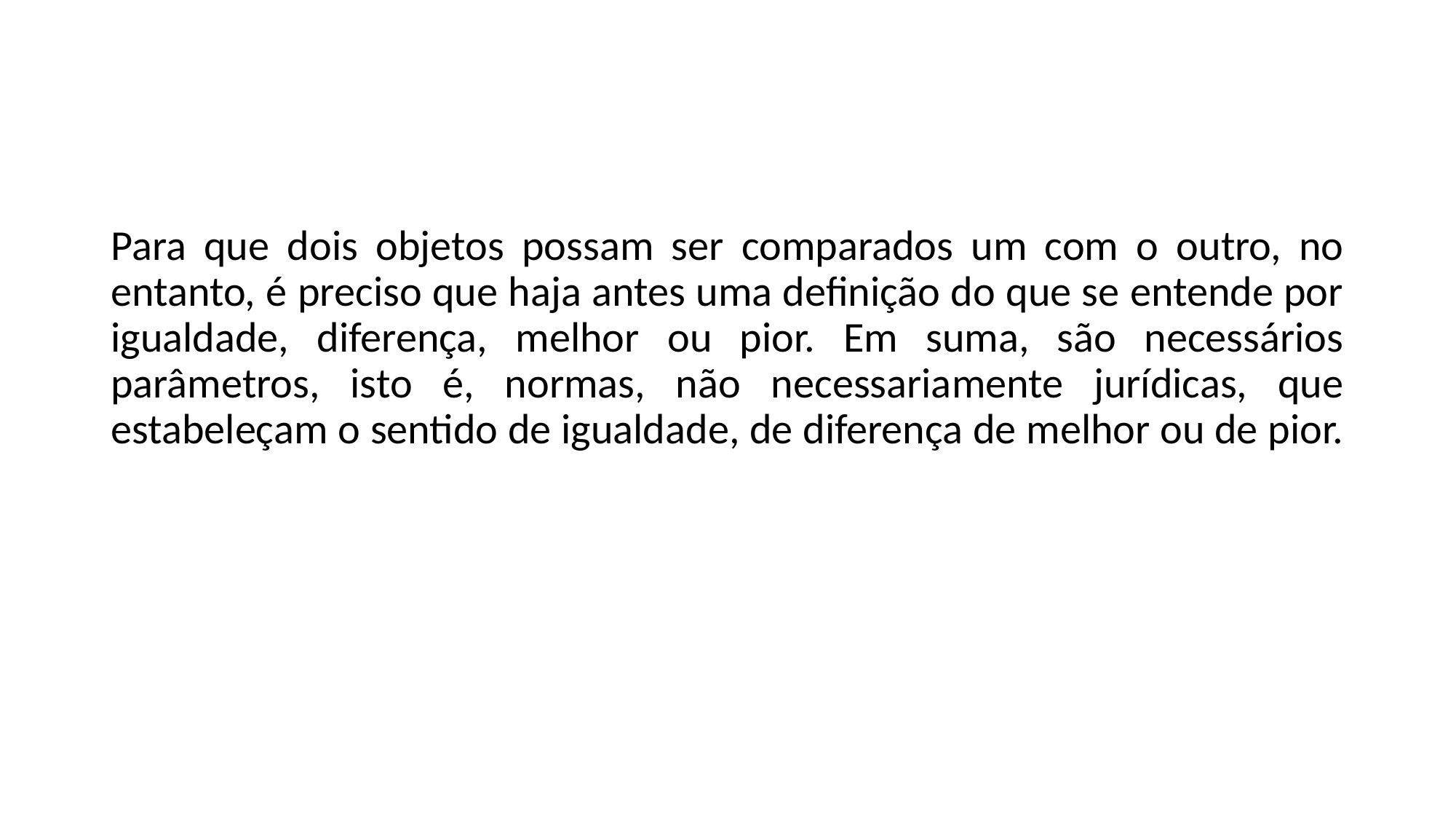

#
Para que dois objetos possam ser comparados um com o outro, no entanto, é preciso que haja antes uma definição do que se entende por igualdade, diferença, melhor ou pior. Em suma, são necessários parâmetros, isto é, normas, não necessariamente jurídicas, que estabeleçam o sentido de igualdade, de diferença de melhor ou de pior.